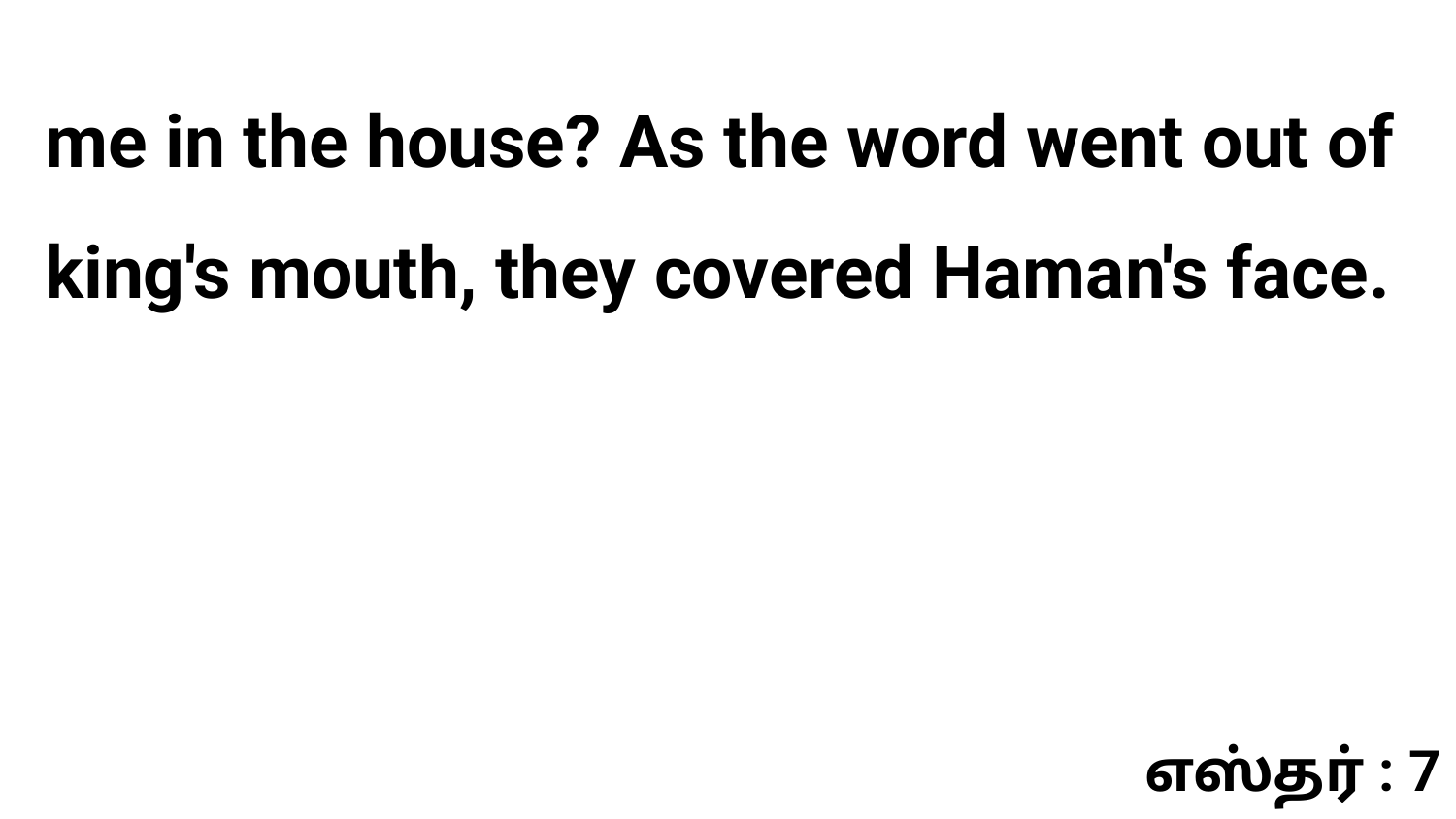

me in the house? As the word went out of king's mouth, they covered Haman's face.
எஸ்தர் : 7